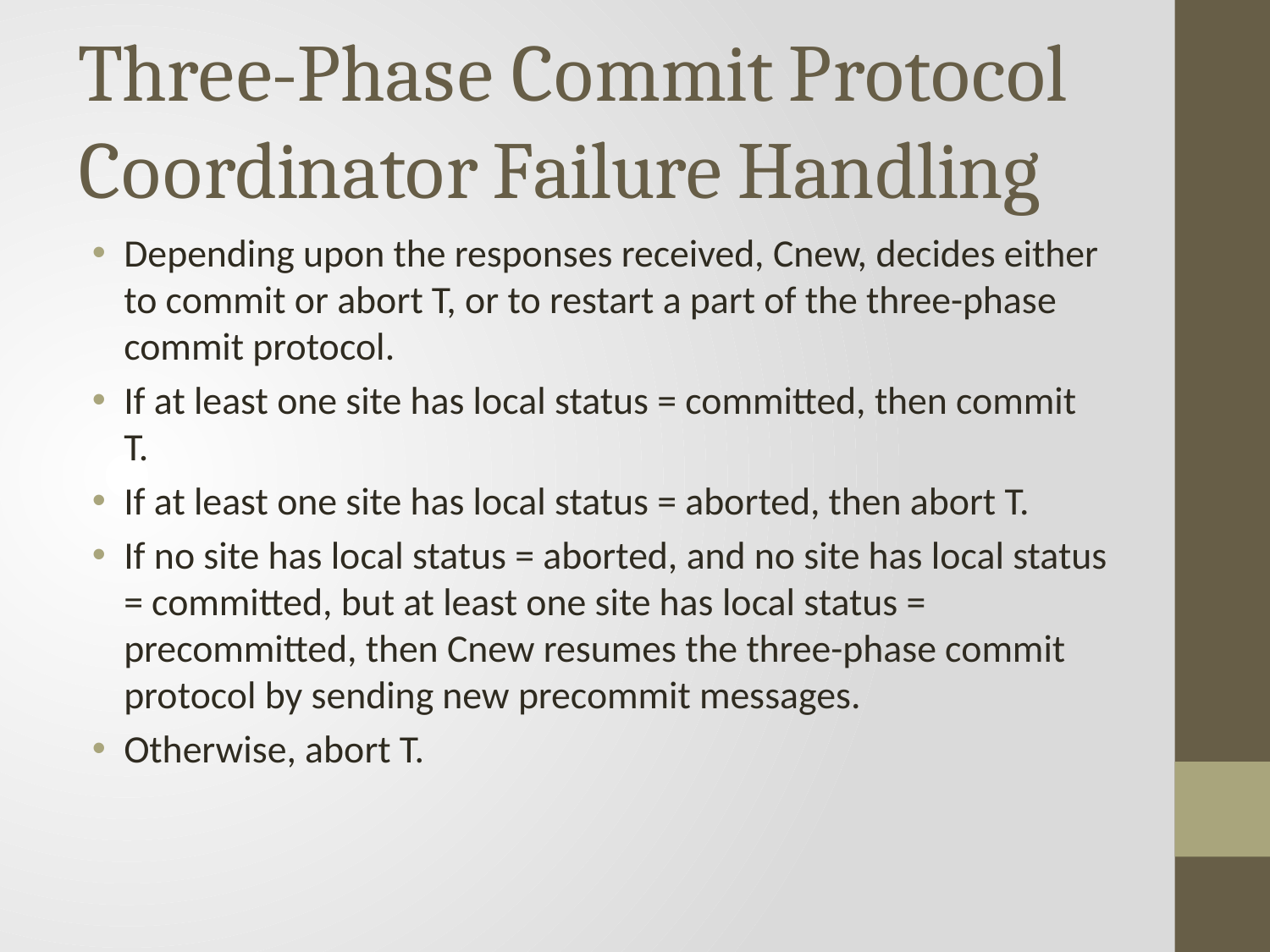

# Three-Phase Commit Protocol Coordinator Failure Handling
Depending upon the responses received, Cnew, decides either to commit or abort T, or to restart a part of the three-phase commit protocol.
If at least one site has local status = committed, then commit T.
If at least one site has local status = aborted, then abort T.
If no site has local status = aborted, and no site has local status = committed, but at least one site has local status = precommitted, then Cnew resumes the three-phase commit protocol by sending new precommit messages.
Otherwise, abort T.